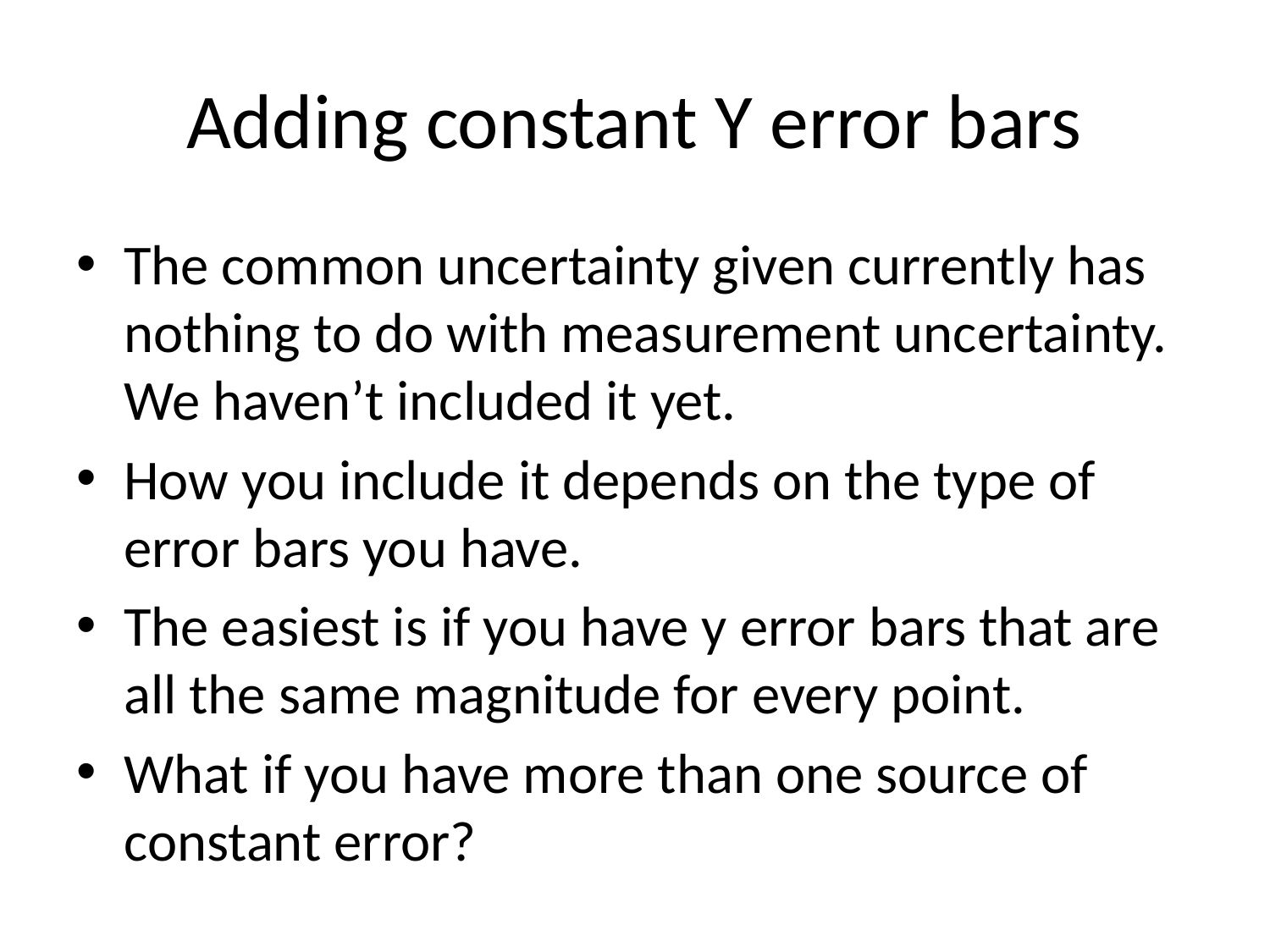

# Adding constant Y error bars
The common uncertainty given currently has nothing to do with measurement uncertainty. We haven’t included it yet.
How you include it depends on the type of error bars you have.
The easiest is if you have y error bars that are all the same magnitude for every point.
What if you have more than one source of constant error?